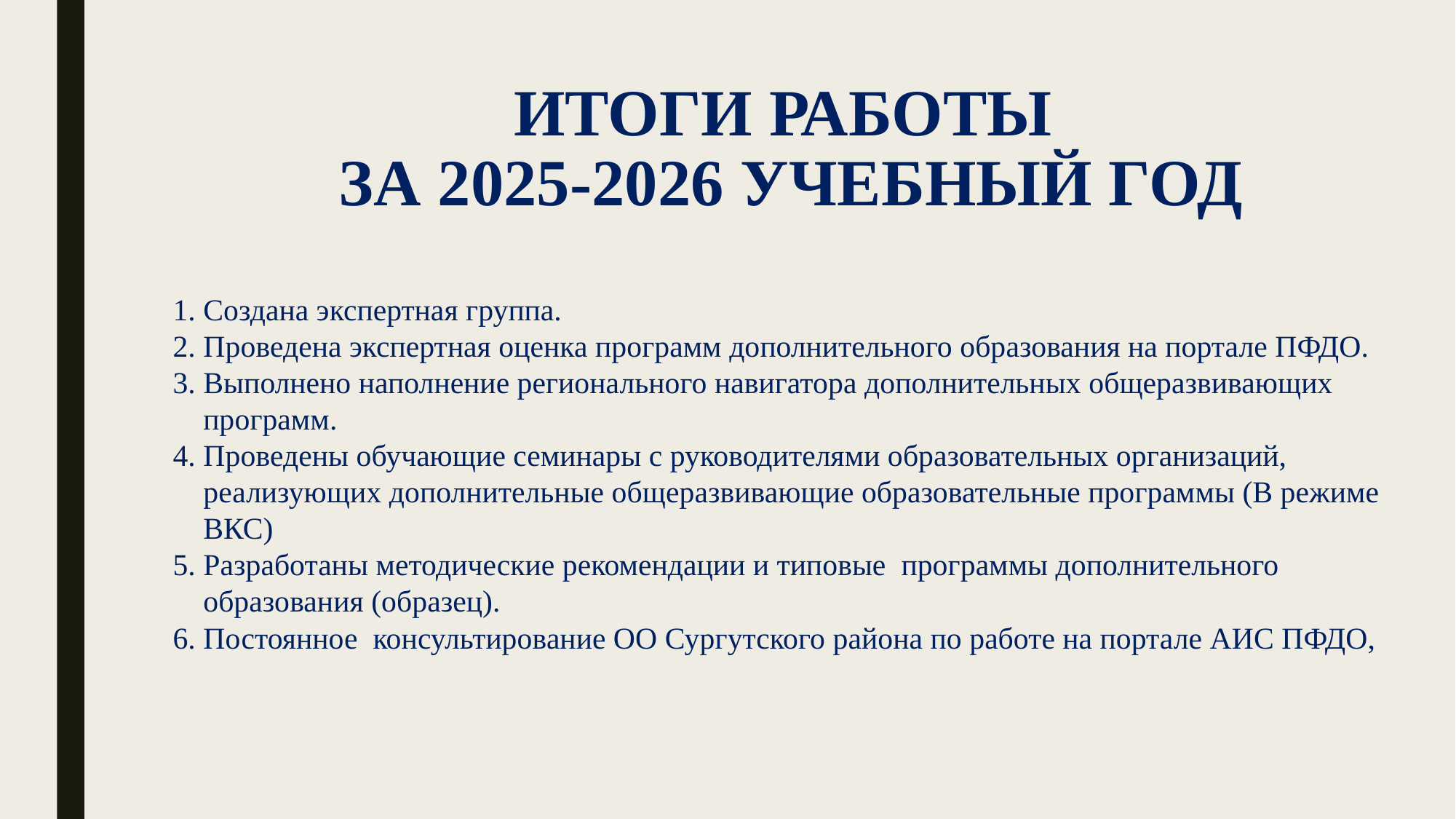

# ИТОГИ РАБОТЫ ЗА 2025-2026 УЧЕБНЫЙ ГОД
1. Создана экспертная группа.
2. Проведена экспертная оценка программ дополнительного образования на портале ПФДО.
3. Выполнено наполнение регионального навигатора дополнительных общеразвивающих
    программ.
4. Проведены обучающие семинары с руководителями образовательных организаций,
    реализующих дополнительные общеразвивающие образовательные программы (В режиме
    ВКС)
5. Разработаны методические рекомендации и типовые  программы дополнительного
    образования (образец).
6. Постоянное  консультирование ОО Сургутского района по работе на портале АИС ПФДО,